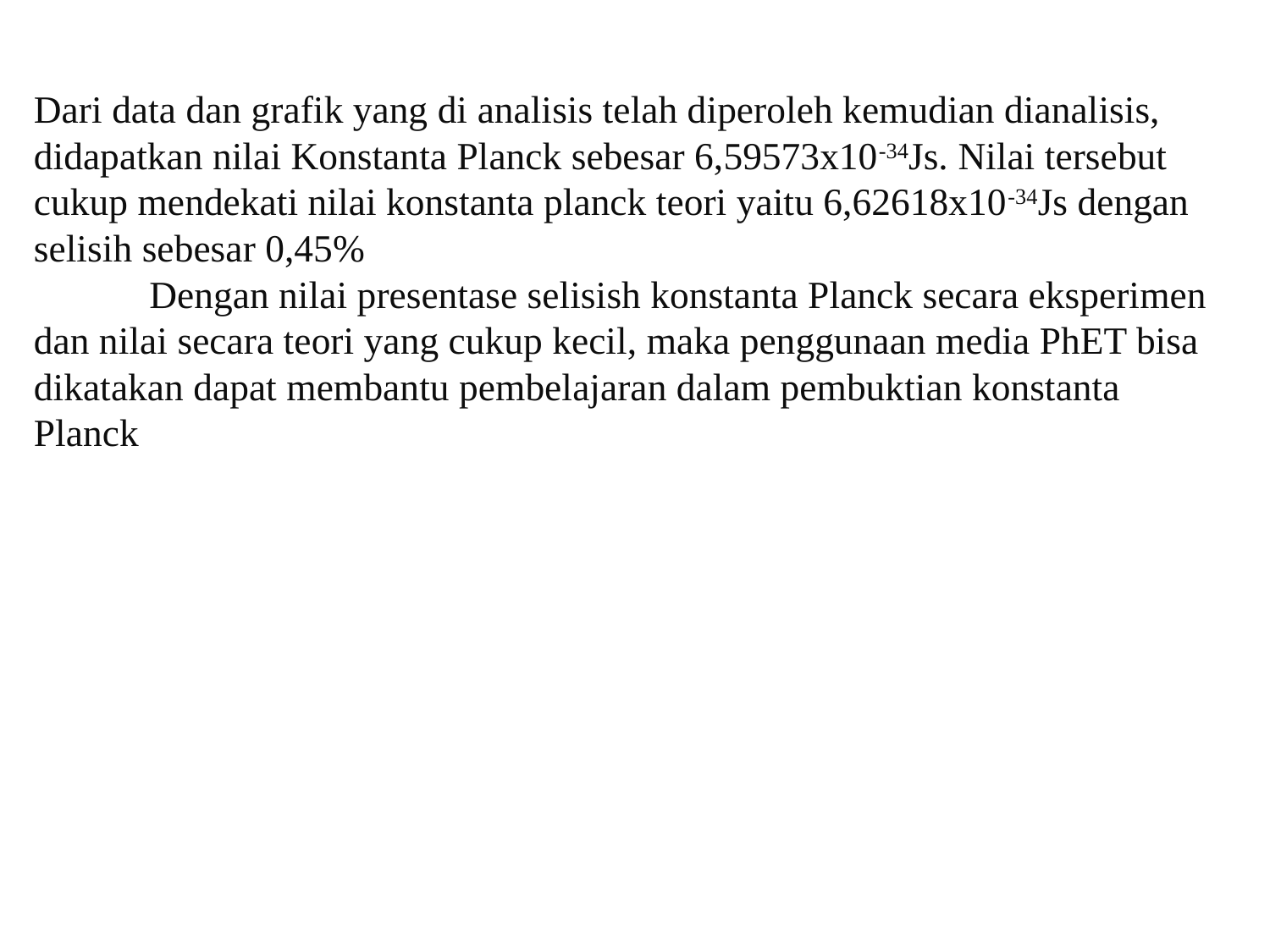

# Dari data dan grafik yang di analisis telah diperoleh kemudian dianalisis, didapatkan nilai Konstanta Planck sebesar 6,59573x10-34Js. Nilai tersebut cukup mendekati nilai konstanta planck teori yaitu 6,62618x10-34Js dengan selisih sebesar 0,45% Dengan nilai presentase selisish konstanta Planck secara eksperimen dan nilai secara teori yang cukup kecil, maka penggunaan media PhET bisa dikatakan dapat membantu pembelajaran dalam pembuktian konstanta Planck